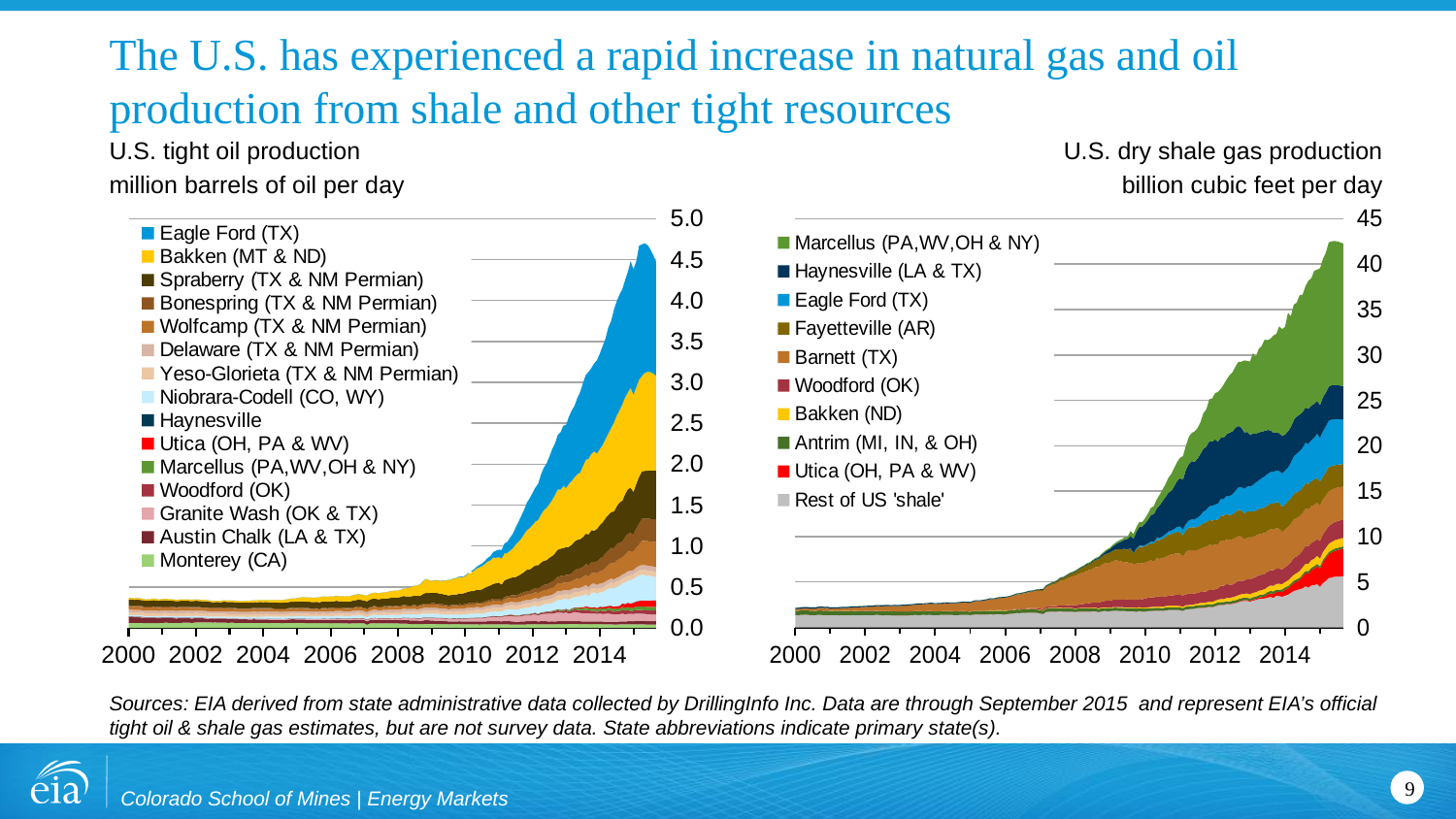

# The U.S. has experienced a rapid increase in natural gas and oil production from shale and other tight resources
U.S. tight oil production
million barrels of oil per day
U.S. dry shale gas production
billion cubic feet per day

### Chart

| Category | Rest of US 'shale' | Utica (OH, PA & WV) | Antrim (MI, IN, & OH) | Bakken (ND) | Woodford (OK) | Barnett (TX) | Fayetteville (AR) | Eagle Ford (TX) | Haynesville (LA & TX) | Marcellus (PA,WV,OH & NY) |
|---|---|---|---|---|---|---|---|---|---|---|
| 36526 | 1.351 | 0.0 | 0.482 | 0.014 | 0.009 | 0.163 | 0.0 | 0.0 | 0.131 | 0.001 |
| 36557 | 1.358 | 0.0 | 0.484 | 0.013 | 0.009 | 0.175 | 0.0 | 0.0 | 0.132 | 0.001 |
| 36586 | 1.378 | 0.0 | 0.491 | 0.013 | 0.009 | 0.188 | 0.0 | 0.0 | 0.132 | 0.001 |
| 36617 | 1.4 | 0.0 | 0.486 | 0.013 | 0.009 | 0.195 | 0.0 | 0.0 | 0.134 | 0.001 |
| 36647 | 1.395 | 0.0 | 0.484 | 0.013 | 0.009 | 0.2 | 0.0 | 0.0 | 0.135 | 0.001 |
| 36678 | 1.361 | 0.0 | 0.482 | 0.013 | 0.009 | 0.215 | 0.0 | 0.0 | 0.126 | 0.001 |
| 36708 | 1.345 | 0.0 | 0.481 | 0.013 | 0.009 | 0.224 | 0.0 | 0.0 | 0.131 | 0.001 |
| 36739 | 1.365 | 0.0 | 0.451 | 0.012 | 0.009 | 0.239 | 0.0 | 0.0 | 0.132 | 0.001 |
| 36770 | 1.378 | 0.0 | 0.488 | 0.013 | 0.009 | 0.269 | 0.0 | 0.0 | 0.131 | 0.001 |
| 36800 | 1.374 | 0.0 | 0.487 | 0.013 | 0.009 | 0.289 | 0.0 | 0.0 | 0.133 | 0.001 |
| 36831 | 1.352 | 0.0 | 0.484 | 0.012 | 0.008 | 0.283 | 0.0 | 0.0 | 0.132 | 0.001 |
| 36861 | 1.347 | 0.0 | 0.484 | 0.012 | 0.008 | 0.303 | 0.0 | 0.0 | 0.129 | 0.001 |
| 36892 | 1.347 | 0.0 | 0.47 | 0.012 | 0.009 | 0.248 | 0.0 | 0.0 | 0.115 | 0.001 |
| 36923 | 1.351 | 0.0 | 0.467 | 0.012 | 0.008 | 0.254 | 0.0 | 0.0 | 0.116 | 0.001 |
| 36951 | 1.362 | 0.0 | 0.464 | 0.012 | 0.008 | 0.254 | 0.0 | 0.0 | 0.117 | 0.001 |
| 36982 | 1.339 | 0.0 | 0.462 | 0.012 | 0.008 | 0.281 | 0.0 | 0.0 | 0.118 | 0.001 |
| 37012 | 1.352 | 0.0 | 0.47 | 0.012 | 0.007 | 0.295 | 0.0 | 0.0 | 0.123 | 0.001 |
| 37043 | 1.35 | 0.0 | 0.465 | 0.012 | 0.006 | 0.303 | 0.0 | 0.0 | 0.12 | 0.001 |
| 37073 | 1.349 | 0.0 | 0.463 | 0.012 | 0.008 | 0.301 | 0.0 | 0.0 | 0.123 | 0.001 |
| 37104 | 1.368 | 0.0 | 0.458 | 0.012 | 0.008 | 0.34 | 0.0 | 0.0 | 0.123 | 0.001 |
| 37135 | 1.365 | 0.0 | 0.456 | 0.012 | 0.009 | 0.354 | 0.0 | 0.0 | 0.117 | 0.001 |
| 37165 | 1.356 | 0.0 | 0.46 | 0.012 | 0.009 | 0.365 | 0.0 | 0.0 | 0.117 | 0.001 |
| 37196 | 1.353 | 0.0 | 0.455 | 0.012 | 0.008 | 0.388 | 0.0 | 0.0 | 0.118 | 0.001 |
| 37226 | 1.353 | 0.0 | 0.448 | 0.012 | 0.008 | 0.413 | 0.0 | 0.0 | 0.115 | 0.0 |
| 37257 | 1.362 | 0.0 | 0.45 | 0.012 | 0.009 | 0.427 | 0.0 | 0.0 | 0.114 | 0.0 |
| 37288 | 1.358 | 0.0 | 0.446 | 0.011 | 0.009 | 0.445 | 0.0 | 0.0 | 0.118 | 0.0 |
| 37316 | 1.362 | 0.0 | 0.443 | 0.011 | 0.008 | 0.463 | 0.0 | 0.0 | 0.115 | 0.0 |
| 37347 | 1.364 | 0.0 | 0.441 | 0.012 | 0.008 | 0.47 | 0.0 | 0.0 | 0.118 | 0.0 |
| 37377 | 1.38 | 0.0 | 0.439 | 0.012 | 0.008 | 0.501 | 0.0 | 0.0 | 0.12 | 0.0 |
| 37408 | 1.366 | 0.0 | 0.432 | 0.012 | 0.008 | 0.513 | 0.0 | 0.0 | 0.122 | 0.0 |
| 37438 | 1.337 | 0.0 | 0.44 | 0.012 | 0.009 | 0.523 | 0.0 | 0.0 | 0.123 | 0.0 |
| 37469 | 1.362 | 0.0 | 0.442 | 0.012 | 0.009 | 0.533 | 0.0 | 0.0 | 0.117 | 0.0 |
| 37500 | 1.358 | 0.0 | 0.435 | 0.011 | 0.009 | 0.539 | 0.0 | 0.001 | 0.118 | 0.0 |
| 37530 | 1.339 | 0.0 | 0.422 | 0.012 | 0.009 | 0.565 | 0.0 | 0.0 | 0.1 | 0.001 |
| 37561 | 1.338 | 0.0 | 0.435 | 0.012 | 0.009 | 0.572 | 0.0 | 0.0 | 0.115 | 0.001 |
| 37591 | 1.314 | 0.0 | 0.428 | 0.012 | 0.008 | 0.58 | 0.0 | 0.0 | 0.114 | 0.001 |
| 37622 | 1.335 | 0.0 | 0.418 | 0.013 | 0.009 | 0.604 | 0.0 | 0.0 | 0.109 | 0.001 |
| 37653 | 1.341 | 0.0 | 0.403 | 0.013 | 0.008 | 0.618 | 0.0 | 0.0 | 0.11 | 0.001 |
| 37681 | 1.341 | 0.0 | 0.402 | 0.012 | 0.009 | 0.644 | 0.0 | 0.0 | 0.109 | 0.001 |
| 37712 | 1.338 | 0.0 | 0.408 | 0.013 | 0.009 | 0.652 | 0.0 | 0.0 | 0.104 | 0.001 |
| 37742 | 1.358 | 0.0 | 0.403 | 0.012 | 0.009 | 0.67 | 0.0 | 0.0 | 0.103 | 0.001 |
| 37773 | 1.372 | 0.0 | 0.405 | 0.013 | 0.009 | 0.697 | 0.0 | 0.0 | 0.1 | 0.001 |
| 37803 | 1.368 | 0.0 | 0.416 | 0.014 | 0.011 | 0.729 | 0.0 | 0.0 | 0.098 | 0.001 |
| 37834 | 1.368 | 0.0 | 0.408 | 0.013 | 0.009 | 0.736 | 0.0 | 0.0 | 0.094 | 0.001 |
| 37865 | 1.378 | 0.0 | 0.385 | 0.014 | 0.009 | 0.766 | 0.0 | 0.0 | 0.097 | 0.001 |
| 37895 | 1.368 | 0.0 | 0.4 | 0.014 | 0.01 | 0.782 | 0.0 | 0.0 | 0.094 | 0.001 |
| 37926 | 1.379 | 0.0 | 0.408 | 0.015 | 0.01 | 0.802 | 0.0 | 0.0 | 0.093 | 0.001 |
| 37956 | 1.365 | 0.0 | 0.41 | 0.015 | 0.01 | 0.815 | 0.0 | 0.0 | 0.093 | 0.001 |
| 37987 | 1.355 | 0.0 | 0.397 | 0.016 | 0.01 | 0.798 | 0.0 | 0.0 | 0.089 | 0.001 |
| 38018 | 1.365 | 0.0 | 0.4 | 0.015 | 0.011 | 0.808 | 0.0 | 0.0 | 0.088 | 0.001 |
| 38047 | 1.374 | 0.0 | 0.396 | 0.016 | 0.011 | 0.807 | 0.0 | 0.0 | 0.087 | 0.001 |
| 38078 | 1.392 | 0.0 | 0.397 | 0.017 | 0.014 | 0.84 | 0.0 | 0.0 | 0.087 | 0.001 |
| 38108 | 1.378 | 0.0 | 0.394 | 0.017 | 0.013 | 0.846 | 0.0 | 0.0 | 0.088 | 0.001 |
| 38139 | 1.381 | 0.0 | 0.391 | 0.017 | 0.015 | 0.847 | 0.0 | 0.0 | 0.085 | 0.001 |
| 38169 | 1.375 | 0.0 | 0.394 | 0.017 | 0.016 | 0.855 | 0.0 | 0.0 | 0.091 | 0.001 |
| 38200 | 1.349 | 0.0 | 0.396 | 0.016 | 0.018 | 0.873 | 0.0 | 0.0 | 0.091 | 0.001 |
| 38231 | 1.363 | 0.0 | 0.394 | 0.018 | 0.017 | 0.896 | 0.0 | 0.0 | 0.095 | 0.001 |
| 38261 | 1.378 | 0.0 | 0.393 | 0.018 | 0.018 | 0.918 | 0.001 | 0.0 | 0.094 | 0.001 |
| 38292 | 1.382 | 0.0 | 0.389 | 0.022 | 0.015 | 0.937 | 0.001 | 0.0 | 0.092 | 0.001 |
| 38322 | 1.382 | 0.0 | 0.366 | 0.024 | 0.014 | 0.943 | 0.001 | 0.0 | 0.087 | 0.001 |
| 38353 | 1.361 | 0.0 | 0.372 | 0.025 | 0.016 | 0.945 | 0.001 | 0.0 | 0.089 | 0.001 |
| 38384 | 1.406 | 0.0 | 0.38 | 0.027 | 0.018 | 0.992 | 0.001 | 0.0 | 0.088 | 0.001 |
| 38412 | 1.458 | 0.0 | 0.376 | 0.029 | 0.018 | 1.026 | 0.002 | 0.0 | 0.084 | 0.001 |
| 38443 | 1.42 | 0.0 | 0.378 | 0.03 | 0.018 | 1.045 | 0.003 | 0.0 | 0.087 | 0.001 |
| 38473 | 1.421 | 0.0 | 0.381 | 0.032 | 0.019 | 1.059 | 0.005 | 0.0 | 0.087 | 0.001 |
| 38504 | 1.427 | 0.0 | 0.377 | 0.032 | 0.023 | 1.107 | 0.006 | 0.0 | 0.085 | 0.001 |
| 38534 | 1.442 | 0.0 | 0.387 | 0.033 | 0.025 | 1.146 | 0.008 | 0.0 | 0.086 | 0.002 |
| 38565 | 1.458 | 0.0 | 0.386 | 0.036 | 0.032 | 1.206 | 0.009 | 0.0 | 0.086 | 0.003 |
| 38596 | 1.434 | 0.0 | 0.382 | 0.037 | 0.032 | 1.213 | 0.01 | 0.0 | 0.078 | 0.005 |
| 38626 | 1.462 | 0.0 | 0.386 | 0.038 | 0.033 | 1.247 | 0.01 | 0.0 | 0.084 | 0.005 |
| 38657 | 1.46 | 0.0 | 0.384 | 0.039 | 0.031 | 1.332 | 0.01 | 0.0 | 0.083 | 0.006 |
| 38687 | 1.45 | 0.0 | 0.379 | 0.038 | 0.032 | 1.358 | 0.009 | 0.0 | 0.08 | 0.006 |
| 38718 | 1.442 | 0.0 | 0.377 | 0.038 | 0.036 | 1.38 | 0.008 | 0.0 | 0.079 | 0.007 |
| 38749 | 1.482 | 0.0 | 0.373 | 0.04 | 0.04 | 1.403 | 0.008 | 0.0 | 0.078 | 0.008 |
| 38777 | 1.509 | 0.0 | 0.372 | 0.04 | 0.047 | 1.449 | 0.01 | 0.0 | 0.078 | 0.008 |
| 38808 | 1.556 | 0.0 | 0.37 | 0.04 | 0.048 | 1.511 | 0.015 | 0.0 | 0.078 | 0.009 |
| 38838 | 1.588 | 0.0 | 0.375 | 0.042 | 0.053 | 1.577 | 0.022 | 0.0 | 0.078 | 0.009 |
| 38869 | 1.575 | 0.0 | 0.376 | 0.041 | 0.058 | 1.608 | 0.032 | 0.0 | 0.075 | 0.009 |
| 38899 | 1.609 | 0.0 | 0.373 | 0.043 | 0.065 | 1.632 | 0.043 | 0.0 | 0.075 | 0.011 |
| 38930 | 1.608 | 0.0 | 0.378 | 0.046 | 0.07 | 1.671 | 0.051 | 0.0 | 0.075 | 0.014 |
| 38961 | 1.624 | 0.0 | 0.378 | 0.046 | 0.08 | 1.749 | 0.059 | 0.0 | 0.074 | 0.019 |
| 38991 | 1.616 | 0.0 | 0.371 | 0.044 | 0.091 | 1.782 | 0.069 | 0.001 | 0.074 | 0.021 |
| 39022 | 1.621 | 0.0 | 0.361 | 0.047 | 0.115 | 1.806 | 0.074 | 0.0 | 0.075 | 0.023 |
| 39052 | 1.603 | 0.0 | 0.368 | 0.047 | 0.128 | 1.889 | 0.086 | 0.0 | 0.074 | 0.023 |
| 39083 | 1.544 | 0.0 | 0.368 | 0.046 | 0.127 | 1.937 | 0.099 | 0.0 | 0.076 | 0.022 |
| 39114 | 1.471 | 0.0 | 0.356 | 0.047 | 0.143 | 2.008 | 0.115 | 0.0 | 0.075 | 0.024 |
| 39142 | 1.696 | 0.0 | 0.361 | 0.047 | 0.165 | 2.134 | 0.139 | 0.0 | 0.074 | 0.025 |
| 39173 | 1.738 | 0.0 | 0.364 | 0.05 | 0.175 | 2.222 | 0.157 | 0.0 | 0.071 | 0.027 |
| 39203 | 1.751 | 0.0 | 0.363 | 0.054 | 0.172 | 2.346 | 0.172 | 0.0 | 0.073 | 0.028 |
| 39234 | 1.731 | 0.0 | 0.361 | 0.055 | 0.188 | 2.433 | 0.193 | 0.0 | 0.071 | 0.03 |
| 39264 | 1.755 | 0.0 | 0.365 | 0.056 | 0.211 | 2.537 | 0.226 | 0.0 | 0.071 | 0.031 |
| 39295 | 1.781 | 0.0 | 0.363 | 0.057 | 0.231 | 2.722 | 0.261 | 0.0 | 0.072 | 0.031 |
| 39326 | 1.727 | 0.0 | 0.354 | 0.057 | 0.257 | 2.787 | 0.289 | 0.0 | 0.073 | 0.035 |
| 39356 | 1.741 | 0.0 | 0.361 | 0.062 | 0.282 | 2.889 | 0.33 | 0.0 | 0.074 | 0.039 |
| 39387 | 1.744 | 0.0 | 0.359 | 0.06 | 0.296 | 3.021 | 0.378 | 0.0 | 0.074 | 0.043 |
| 39417 | 1.726 | 0.0 | 0.355 | 0.062 | 0.329 | 3.114 | 0.407 | 0.0 | 0.075 | 0.045 |
| 39448 | 1.698 | 0.0 | 0.34 | 0.049 | 0.338 | 3.256 | 0.438 | 0.0 | 0.079 | 0.045 |
| 39479 | 1.737 | 0.0 | 0.336 | 0.048 | 0.365 | 3.356 | 0.496 | 0.0 | 0.077 | 0.047 |
| 39508 | 1.766 | 0.0 | 0.338 | 0.051 | 0.397 | 3.419 | 0.567 | 0.0 | 0.078 | 0.055 |
| 39539 | 1.761 | 0.0 | 0.336 | 0.055 | 0.435 | 3.482 | 0.602 | 0.001 | 0.089 | 0.059 |
| 39569 | 1.762 | 0.0 | 0.337 | 0.061 | 0.48 | 3.619 | 0.636 | 0.001 | 0.094 | 0.066 |
| 39600 | 1.749 | 0.0 | 0.337 | 0.062 | 0.52 | 3.651 | 0.685 | 0.002 | 0.097 | 0.078 |
| 39630 | 1.78 | 0.0 | 0.338 | 0.065 | 0.559 | 3.746 | 0.739 | 0.0 | 0.11 | 0.087 |
| 39661 | 1.788 | 0.0 | 0.338 | 0.069 | 0.567 | 3.878 | 0.794 | 0.0 | 0.121 | 0.096 |
| 39692 | 1.683 | 0.0 | 0.34 | 0.071 | 0.621 | 3.921 | 0.877 | 0.002 | 0.144 | 0.104 |
| 39722 | 1.761 | 0.0 | 0.337 | 0.08 | 0.642 | 4.069 | 0.905 | 0.004 | 0.174 | 0.113 |
| 39753 | 1.805 | 0.0 | 0.331 | 0.085 | 0.688 | 4.136 | 0.956 | 0.004 | 0.235 | 0.13 |
| 39783 | 1.791 | 0.0 | 0.33 | 0.071 | 0.746 | 4.165 | 1.039 | 0.004 | 0.334 | 0.13 |
| 39814 | 1.786 | 0.0 | 0.324 | 0.069 | 0.768 | 4.193 | 1.114 | 0.005 | 0.39 | 0.136 |
| 39845 | 1.835 | 0.0 | 0.329 | 0.072 | 0.803 | 4.287 | 1.135 | 0.009 | 0.473 | 0.165 |
| 39873 | 1.848 | 0.0 | 0.325 | 0.077 | 0.83 | 4.31 | 1.2 | 0.011 | 0.572 | 0.189 |
| 39904 | 1.818 | 0.0 | 0.327 | 0.082 | 0.836 | 4.268 | 1.287 | 0.014 | 0.72 | 0.213 |
| 39934 | 1.821 | 0.0 | 0.327 | 0.085 | 0.833 | 4.188 | 1.349 | 0.019 | 0.865 | 0.226 |
| 39965 | 1.801 | 0.0 | 0.327 | 0.087 | 0.848 | 4.134 | 1.424 | 0.023 | 1.029 | 0.252 |
| 39995 | 1.787 | 0.0 | 0.331 | 0.094 | 0.87 | 4.084 | 1.39 | 0.032 | 1.161 | 0.238 |
| 40026 | 1.796 | 0.0 | 0.331 | 0.097 | 0.841 | 4.016 | 1.597 | 0.041 | 1.364 | 0.527 |
| 40057 | 1.782 | 0.0 | 0.332 | 0.099 | 0.832 | 3.96 | 1.143 | 0.052 | 1.553 | 0.538 |
| 40087 | 1.741 | 0.0 | 0.329 | 0.097 | 0.878 | 3.984 | 1.589 | 0.075 | 1.825 | 0.515 |
| 40118 | 1.807 | 0.0 | 0.322 | 0.101 | 0.908 | 3.969 | 1.777 | 0.109 | 2.085 | 0.522 |
| 40148 | 1.751 | 0.0 | 0.319 | 0.099 | 0.934 | 3.95 | 1.817 | 0.108 | 2.137 | 0.489 |
| 40179 | 1.764 | 0.0 | 0.311 | 0.104 | 0.983 | 3.977 | 1.812 | 0.118 | 2.388 | 0.556 |
| 40210 | 1.792 | 0.0 | 0.314 | 0.112 | 1.051 | 4.011 | 1.839 | 0.127 | 2.594 | 0.711 |
| 40238 | 1.811 | 0.0 | 0.311 | 0.119 | 1.063 | 4.105 | 1.896 | 0.14 | 2.949 | 0.769 |
| 40269 | 1.834 | 0.0 | 0.31 | 0.126 | 1.014 | 3.96 | 2.0 | 0.157 | 3.047 | 0.908 |
| 40299 | 1.858 | 0.0 | 0.308 | 0.135 | 1.119 | 4.199 | 2.029 | 0.196 | 3.252 | 0.989 |
| 40330 | 1.846 | 0.0 | 0.305 | 0.143 | 1.088 | 4.171 | 2.072 | 0.241 | 3.59 | 1.167 |
| 40360 | 1.825 | 0.0 | 0.306 | 0.151 | 1.084 | 4.282 | 2.143 | 0.256 | 3.871 | 1.285 |
| 40391 | 1.887 | 0.0 | 0.308 | 0.156 | 1.063 | 4.333 | 2.23 | 0.287 | 4.1 | 1.388 |
| 40422 | 1.91 | 0.0 | 0.309 | 0.168 | 1.093 | 4.482 | 2.262 | 0.331 | 4.296 | 1.635 |
| 40452 | 1.92 | 0.0 | 0.306 | 0.169 | 1.129 | 4.487 | 2.286 | 0.367 | 4.362 | 1.871 |
| 40483 | 1.91 | 0.0 | 0.308 | 0.183 | 1.157 | 4.54 | 2.32 | 0.411 | 4.728 | 2.019 |
| 40513 | 1.911 | 0.0 | 0.301 | 0.175 | 1.205 | 4.565 | 2.382 | 0.539 | 5.064 | 2.083 |
| 40544 | 1.901 | 0.0 | 0.3 | 0.148 | 1.239 | 4.528 | 2.376 | 0.606 | 5.323 | 2.258 |
| 40575 | 1.846 | 0.0 | 0.298 | 0.152 | 1.219 | 4.265 | 2.35 | 0.649 | 5.493 | 2.582 |
| 40603 | 1.997 | 0.0 | 0.297 | 0.162 | 1.185 | 4.675 | 2.417 | 0.668 | 5.962 | 2.645 |
| 40634 | 2.012 | 0.0 | 0.292 | 0.161 | 1.265 | 4.735 | 2.535 | 0.782 | 6.214 | 2.991 |
| 40664 | 2.02 | 0.0 | 0.291 | 0.167 | 1.22 | 4.801 | 2.538 | 0.845 | 6.428 | 3.103 |
| 40695 | 2.082 | 0.007 | 0.292 | 0.184 | 1.171 | 4.738 | 2.542 | 0.889 | 6.339 | 3.347 |
| 40725 | 2.123 | 0.009 | 0.291 | 0.207 | 1.171 | 4.719 | 2.573 | 0.985 | 6.51 | 3.356 |
| 40756 | 2.162 | 0.011 | 0.298 | 0.224 | 1.223 | 4.761 | 2.572 | 1.11 | 6.766 | 3.486 |
| 40787 | 2.169 | 0.017 | 0.295 | 0.235 | 1.21 | 4.883 | 2.669 | 1.27 | 6.908 | 3.939 |
| 40817 | 2.192 | 0.019 | 0.292 | 0.252 | 1.21 | 4.922 | 2.704 | 1.355 | 6.956 | 4.084 |
| 40848 | 2.26 | 0.019 | 0.292 | 0.266 | 1.293 | 5.008 | 2.69 | 1.496 | 7.155 | 4.647 |
| 40878 | 2.226 | 0.019 | 0.289 | 0.276 | 1.309 | 4.933 | 2.711 | 1.613 | 7.086 | 4.753 |
| 40909 | 2.331 | 0.013 | 0.298 | 0.303 | 1.248 | 4.894 | 2.732 | 1.713 | 7.19 | 5.08 |
| 40940 | 2.445 | 0.014 | 0.296 | 0.317 | 1.243 | 4.852 | 2.707 | 1.752 | 6.826 | 5.479 |
| 40969 | 2.484 | 0.015 | 0.291 | 0.331 | 1.469 | 4.987 | 2.744 | 1.837 | 6.77 | 5.36 |
| 41000 | 2.479 | 0.018 | 0.291 | 0.346 | 1.455 | 4.934 | 2.779 | 1.861 | 6.737 | 5.851 |
| 41030 | 2.573 | 0.019 | 0.289 | 0.369 | 1.53 | 4.941 | 2.757 | 2.007 | 6.792 | 6.054 |
| 41061 | 2.535 | 0.031 | 0.29 | 0.381 | 1.471 | 4.891 | 2.758 | 2.108 | 6.98 | 6.335 |
| 41091 | 2.61 | 0.037 | 0.288 | 0.396 | 1.388 | 4.985 | 2.755 | 2.209 | 6.931 | 6.508 |
| 41122 | 2.671 | 0.047 | 0.287 | 0.422 | 1.487 | 4.957 | 2.84 | 2.357 | 6.925 | 6.734 |
| 41153 | 2.772 | 0.062 | 0.287 | 0.442 | 1.586 | 4.942 | 2.868 | 2.456 | 6.761 | 7.072 |
| 41183 | 2.878 | 0.062 | 0.286 | 0.445 | 1.47 | 4.882 | 2.877 | 2.574 | 6.525 | 7.255 |
| 41214 | 2.911 | 0.074 | 0.284 | 0.437 | 1.442 | 4.532 | 2.899 | 2.678 | 6.229 | 7.917 |
| 41244 | 2.907 | 0.086 | 0.281 | 0.459 | 1.58 | 4.593 | 2.888 | 2.705 | 6.025 | 7.822 |
| 41275 | 2.839 | 0.083 | 0.277 | 0.45 | 1.665 | 4.612 | 2.833 | 2.739 | 5.749 | 8.034 |
| 41306 | 2.957 | 0.103 | 0.273 | 0.476 | 1.599 | 4.597 | 2.767 | 2.923 | 5.629 | 8.888 |
| 41334 | 3.016 | 0.114 | 0.272 | 0.483 | 1.66 | 4.584 | 2.749 | 3.081 | 5.377 | 8.461 |
| 41365 | 3.132 | 0.153 | 0.272 | 0.483 | 1.718 | 4.506 | 2.781 | 3.153 | 5.275 | 9.204 |
| 41395 | 3.163 | 0.169 | 0.271 | 0.514 | 1.695 | 4.519 | 2.816 | 3.278 | 5.15 | 9.422 |
| 41426 | 3.192 | 0.21 | 0.273 | 0.533 | 1.661 | 4.504 | 2.82 | 3.422 | 5.018 | 10.039 |
| 41456 | 3.282 | 0.349 | 0.27 | 0.565 | 1.679 | 4.499 | 2.808 | 3.461 | 4.824 | 9.909 |
| 41487 | 3.354 | 0.394 | 0.275 | 0.583 | 1.683 | 4.513 | 2.834 | 3.458 | 4.612 | 10.065 |
| 41518 | 3.26 | 0.432 | 0.273 | 0.616 | 1.726 | 4.461 | 2.833 | 3.518 | 4.313 | 10.713 |
| 41548 | 3.489 | 0.41 | 0.272 | 0.616 | 1.709 | 4.448 | 2.867 | 3.472 | 4.187 | 10.842 |
| 41579 | 3.446 | 0.464 | 0.259 | 0.628 | 1.68 | 4.388 | 2.867 | 3.478 | 4.178 | 11.759 |
| 41609 | 3.381 | 0.533 | 0.265 | 0.59 | 1.629 | 4.099 | 2.79 | 3.677 | 4.111 | 11.776 |
| 41640 | 3.5 | 0.662 | 0.255 | 0.589 | 1.614 | 4.19 | 2.77 | 3.676 | 4.004 | 11.837 |
| 41671 | 3.601 | 0.702 | 0.255 | 0.616 | 1.703 | 4.175 | 2.806 | 3.749 | 3.98 | 13.059 |
| 41699 | 3.818 | 0.773 | 0.25 | 0.631 | 1.728 | 4.222 | 2.82 | 3.883 | 3.956 | 12.171 |
| 41730 | 4.017 | 0.871 | 0.254 | 0.646 | 1.859 | 4.259 | 2.822 | 4.102 | 4.01 | 12.696 |
| 41760 | 4.119 | 0.929 | 0.257 | 0.686 | 1.829 | 4.23 | 2.831 | 4.255 | 4.103 | 12.525 |
| 41791 | 4.192 | 1.042 | 0.254 | 0.724 | 1.858 | 4.174 | 2.778 | 4.372 | 4.039 | 13.162 |
| 41821 | 4.307 | 1.29 | 0.263 | 0.748 | 1.859 | 4.108 | 2.792 | 4.388 | 3.941 | 12.914 |
| 41852 | 4.531 | 1.433 | 0.261 | 0.779 | 2.003 | 4.091 | 2.793 | 4.436 | 3.889 | 13.348 |
| 41883 | 4.391 | 1.547 | 0.26 | 0.822 | 1.917 | 4.071 | 2.782 | 4.413 | 3.884 | 14.086 |
| 41913 | 4.63 | 1.691 | 0.257 | 0.829 | 1.891 | 4.055 | 2.763 | 4.491 | 3.823 | 14.0 |
| 41944 | 4.66 | 1.833 | 0.259 | 0.824 | 1.904 | 4.003 | 2.806 | 4.598 | 3.751 | 14.629 |
| 41974 | 4.773 | 1.972 | 0.252 | 0.878 | 1.838 | 4.014 | 2.746 | 4.864 | 3.608 | 14.444 |
| 42005 | 4.477 | 2.012 | 0.245 | 0.855 | 1.925 | 3.91 | 2.638 | 4.799 | 3.635 | 15.052 |
| 42036 | 4.888 | 2.313 | 0.252 | 0.86 | 1.939 | 3.853 | 2.526 | 4.956 | 3.761 | 15.217 |
| 42064 | 5.137 | 2.49 | 0.251 | 0.881 | 1.953 | 3.805 | 2.605 | 5.024 | 3.713 | 15.407 |
| 42095 | 5.429 | 2.633 | 0.251 | 0.887 | 1.967 | 3.85 | 2.647 | 5.096 | 3.774 | 15.863 |
| 42125 | 5.497 | 2.746 | 0.25 | 0.922 | 1.981 | 3.761 | 2.625 | 5.097 | 3.783 | 15.851 |
| 42156 | 5.588 | 2.837 | 0.25 | 0.928 | 1.995 | 3.723 | 2.541 | 5.072 | 3.764 | 15.854 |
| 42186 | 5.595 | 2.92 | 0.249 | 0.93 | 2.009 | 3.685 | 2.529 | 5.026 | 3.738 | 15.814 |
| 42217 | 5.615 | 2.984 | 0.248 | 0.93 | 2.023 | 3.646 | 2.507 | 4.967 | 3.711 | 15.758 |
| 42248 | 5.64 | 3.045 | 0.248 | 0.927 | 2.037 | 3.608 | 2.484 | 4.906 | 3.698 | 15.662 |

### Chart

| Category | Monterey (CA) | Austin Chalk (LA & TX) | Granite Wash (OK & TX) | Woodford (OK) | Marcellus (PA,WV,OH & NY) | Utica (OH, PA & WV) | Haynesville | Niobrara-Codell (CO, WY) | Yeso-Glorieta (TX & NM Permian) | Delaware (TX & NM Permian) | Wolfcamp (TX & NM Permian) | Bonespring (TX & NM Permian) | Spraberry (TX & NM Permian) | Bakken (MT & ND) | Eagle Ford (TX) |
|---|---|---|---|---|---|---|---|---|---|---|---|---|---|---|---|
| 36526 | 0.062432 | 0.07023 | 0.006513 | 0.000386 | 1e-06 | 1.3e-05 | 0.002896 | 0.015252 | 0.033316 | 0.030797 | 0.036506 | 0.009375 | 0.077254 | 0.021672 | 8e-06 |
| 36557 | 0.061716 | 0.070404 | 0.006629 | 0.000359 | 1e-06 | 1.3e-05 | 0.00325 | 0.015073 | 0.033821 | 0.031013 | 0.037386 | 0.009166 | 0.077375 | 0.020328 | 3e-06 |
| 36586 | 0.061111 | 0.068026 | 0.006153 | 0.000337 | 3e-06 | 1.3e-05 | 0.002891 | 0.015211 | 0.034348 | 0.030566 | 0.037777 | 0.009016 | 0.075631 | 0.019836 | 7e-06 |
| 36617 | 0.060791 | 0.068978 | 0.00646 | 0.000352 | 1e-06 | 1.3e-05 | 0.002913 | 0.015292 | 0.034448 | 0.03052 | 0.040333 | 0.009936 | 0.075852 | 0.020105 | 3e-06 |
| 36647 | 0.061067 | 0.067301 | 0.006239 | 0.000347 | 1e-06 | 1.3e-05 | 0.002782 | 0.014912 | 0.03444 | 0.030805 | 0.03985 | 0.009459 | 0.074669 | 0.019256 | 5e-06 |
| 36678 | 0.059717 | 0.066515 | 0.006023 | 0.000318 | 1e-06 | 1.3e-05 | 0.002779 | 0.014549 | 0.03468 | 0.030963 | 0.039421 | 0.009176 | 0.074087 | 0.018929 | 5e-06 |
| 36708 | 0.058471 | 0.062994 | 0.006176 | 0.000311 | 1e-06 | 1.3e-05 | 0.002627 | 0.014165 | 0.034069 | 0.029606 | 0.039737 | 0.009782 | 0.072818 | 0.018677 | 6e-06 |
| 36739 | 0.058449 | 0.063292 | 0.006124 | 0.000294 | 1e-06 | 1.3e-05 | 0.002665 | 0.014437 | 0.03369 | 0.029596 | 0.041365 | 0.009201 | 0.073266 | 0.018315 | 4e-06 |
| 36770 | 0.05839 | 0.062101 | 0.00587 | 0.000338 | 1e-06 | 1.3e-05 | 0.002702 | 0.014245 | 0.034139 | 0.030902 | 0.041027 | 0.008953 | 0.074297 | 0.018576 | 4e-06 |
| 36800 | 0.058518 | 0.062743 | 0.005948 | 0.000328 | 1e-06 | 1.3e-05 | 0.002757 | 0.015846 | 0.035396 | 0.030651 | 0.04204 | 0.009594 | 0.075824 | 0.018345 | 4e-06 |
| 36831 | 0.058018 | 0.060134 | 0.006037 | 0.000338 | 1e-06 | 1.3e-05 | 0.002848 | 0.015598 | 0.035173 | 0.03037 | 0.038947 | 0.009404 | 0.076407 | 0.018461 | 4e-06 |
| 36861 | 0.060192 | 0.057135 | 0.005499 | 0.000303 | 1e-06 | 1.3e-05 | 0.002755 | 0.015323 | 0.03494 | 0.030475 | 0.038228 | 0.009543 | 0.075568 | 0.017733 | 5e-06 |
| 36892 | 0.061493 | 0.058462 | 0.005809 | 0.000282 | 0.0 | 2e-06 | 0.00283 | 0.016418 | 0.035092 | 0.030467 | 0.038782 | 0.009404 | 0.078149 | 0.01739 | 4e-06 |
| 36923 | 0.063129 | 0.058575 | 0.005919 | 8e-05 | 0.0 | 2e-06 | 0.003037 | 0.015635 | 0.035944 | 0.030673 | 0.038363 | 0.009401 | 0.076799 | 0.0171 | 4e-06 |
| 36951 | 0.062548 | 0.057012 | 0.006149 | 0.000341 | 0.0 | 2e-06 | 0.003005 | 0.01643 | 0.034602 | 0.03036 | 0.038999 | 0.009258 | 0.07686 | 0.017474 | 5e-06 |
| 36982 | 0.062216 | 0.057221 | 0.006424 | 0.000332 | 0.0 | 2e-06 | 0.002884 | 0.016376 | 0.035489 | 0.030113 | 0.037187 | 0.009698 | 0.075093 | 0.017111 | 2e-06 |
| 37012 | 0.061199 | 0.056986 | 0.005958 | 0.000359 | 2e-06 | 2e-06 | 0.00279 | 0.016481 | 0.035221 | 0.030457 | 0.036509 | 0.009578 | 0.075099 | 0.017106 | 7e-06 |
| 37043 | 0.059623 | 0.055278 | 0.00597 | 0.000361 | 3e-06 | 2e-06 | 0.002563 | 0.015842 | 0.035645 | 0.030153 | 0.0365 | 0.009237 | 0.07484 | 0.016571 | 5e-06 |
| 37073 | 0.061759 | 0.055829 | 0.005936 | 0.000348 | 0.0 | 2e-06 | 0.002825 | 0.016519 | 0.035373 | 0.029903 | 0.036561 | 0.009356 | 0.074261 | 0.016128 | 5e-06 |
| 37104 | 0.062403 | 0.055675 | 0.005995 | 0.000362 | 0.0 | 2e-06 | 0.002766 | 0.016667 | 0.036478 | 0.030288 | 0.036586 | 0.009946 | 0.074536 | 0.016697 | 5e-06 |
| 37135 | 0.063201 | 0.055021 | 0.005879 | 0.000376 | 0.0 | 2e-06 | 0.002807 | 0.017222 | 0.035806 | 0.030978 | 0.03522 | 0.010114 | 0.074592 | 0.016793 | 4e-06 |
| 37165 | 0.063833 | 0.05437 | 0.006059 | 0.000402 | 0.0 | 2e-06 | 0.002753 | 0.018415 | 0.036574 | 0.030996 | 0.033962 | 0.009837 | 0.075331 | 0.016428 | 5e-06 |
| 37196 | 0.062728 | 0.053097 | 0.005866 | 0.000331 | 0.0 | 2e-06 | 0.002644 | 0.019109 | 0.035884 | 0.030079 | 0.034047 | 0.009251 | 0.07436 | 0.016749 | 5e-06 |
| 37226 | 0.062742 | 0.052948 | 0.005668 | 0.000367 | 0.0 | 2e-06 | 0.002548 | 0.019217 | 0.035841 | 0.030118 | 0.03392 | 0.009045 | 0.075464 | 0.016783 | 3e-06 |
| 37257 | 0.066518 | 0.052224 | 0.005612 | 0.000371 | 0.0 | 3e-06 | 0.002666 | 0.019138 | 0.035768 | 0.029981 | 0.034298 | 0.008911 | 0.075528 | 0.016393 | 8e-06 |
| 37288 | 0.066587 | 0.05101 | 0.00559 | 0.000338 | 0.0 | 3e-06 | 0.002617 | 0.019224 | 0.035655 | 0.029347 | 0.034759 | 0.008983 | 0.074757 | 0.016414 | 5e-06 |
| 37316 | 0.066648 | 0.050292 | 0.00548 | 0.000346 | 0.0 | 3e-06 | 0.002599 | 0.019247 | 0.034732 | 0.029086 | 0.034814 | 0.008641 | 0.074067 | 0.016196 | 5e-06 |
| 37347 | 0.067308 | 0.04864 | 0.005676 | 0.00037 | 0.0 | 3e-06 | 0.002443 | 0.0196 | 0.034754 | 0.028433 | 0.03628 | 0.008991 | 0.072889 | 0.016265 | 5e-06 |
| 37377 | 0.066329 | 0.046765 | 0.005953 | 0.000395 | 0.0 | 3e-06 | 0.00229 | 0.019736 | 0.034962 | 0.028233 | 0.037873 | 0.008632 | 0.07229 | 0.016433 | 8e-06 |
| 37408 | 0.066963 | 0.045622 | 0.005794 | 0.000411 | 0.0 | 3e-06 | 0.002281 | 0.018643 | 0.03462 | 0.027778 | 0.037359 | 0.008319 | 0.07008 | 0.016217 | 4e-06 |
| 37438 | 0.065167 | 0.045007 | 0.005508 | 0.000425 | 0.0 | 3e-06 | 0.002157 | 0.018066 | 0.034351 | 0.028512 | 0.035701 | 0.008152 | 0.069373 | 0.016174 | 4e-06 |
| 37469 | 0.066322 | 0.04572 | 0.005565 | 0.000414 | 0.0 | 3e-06 | 0.00212 | 0.019398 | 0.033937 | 0.028598 | 0.036203 | 0.00779 | 0.068851 | 0.016094 | 3e-06 |
| 37500 | 0.064606 | 0.044501 | 0.005517 | 0.00043 | 0.0 | 3e-06 | 0.002067 | 0.020087 | 0.0339 | 0.028753 | 0.037176 | 0.008157 | 0.06936 | 0.01655 | 5e-06 |
| 37530 | 0.064956 | 0.044227 | 0.00549 | 0.000394 | 0.0 | 3e-06 | 0.00164 | 0.019765 | 0.033426 | 0.028862 | 0.037192 | 0.008047 | 0.069723 | 0.017162 | 5e-06 |
| 37561 | 0.064699 | 0.046407 | 0.00591 | 0.00042 | 1e-06 | 3e-06 | 0.002104 | 0.020036 | 0.032895 | 0.029183 | 0.039599 | 0.008115 | 0.070699 | 0.017697 | 3e-06 |
| 37591 | 0.062597 | 0.045116 | 0.005418 | 0.000432 | 0.0 | 3e-06 | 0.002133 | 0.020753 | 0.03261 | 0.029593 | 0.039306 | 0.007594 | 0.070899 | 0.017744 | 2e-06 |
| 37622 | 0.062956 | 0.044909 | 0.005812 | 0.0004 | 2e-06 | 3e-06 | 0.002025 | 0.020541 | 0.032665 | 0.029526 | 0.03806 | 0.007511 | 0.071891 | 0.018174 | 4e-06 |
| 37653 | 0.063255 | 0.04411 | 0.005756 | 6.4e-05 | 2e-06 | 3e-06 | 0.002034 | 0.020858 | 0.031858 | 0.029693 | 0.037584 | 0.007541 | 0.072306 | 0.018863 | 3e-06 |
| 37681 | 0.061614 | 0.044337 | 0.005925 | 0.000808 | 2e-06 | 3e-06 | 0.002009 | 0.021192 | 0.031421 | 0.029636 | 0.036691 | 0.007996 | 0.072204 | 0.018406 | 5e-06 |
| 37712 | 0.061116 | 0.043704 | 0.006137 | 6.8e-05 | 2e-06 | 3e-06 | 0.001872 | 0.021543 | 0.03143 | 0.029513 | 0.035156 | 0.009001 | 0.071644 | 0.018493 | 1e-06 |
| 37742 | 0.061646 | 0.043476 | 0.006034 | 0.000426 | 2e-06 | 3e-06 | 0.001693 | 0.021632 | 0.03133 | 0.029296 | 0.035521 | 0.008616 | 0.070146 | 0.018383 | 0.0 |
| 37773 | 0.060781 | 0.043837 | 0.0059 | 0.000455 | 2e-06 | 3e-06 | 0.001608 | 0.021904 | 0.031753 | 0.029173 | 0.035416 | 0.00861 | 0.069719 | 0.018367 | 1e-06 |
| 37803 | 0.06148 | 0.043467 | 0.006006 | 0.000436 | 2e-06 | 3e-06 | 0.001611 | 0.020652 | 0.032223 | 0.029926 | 0.035718 | 0.009169 | 0.070412 | 0.019496 | 6e-06 |
| 37834 | 0.061042 | 0.042178 | 0.006365 | 0.000387 | 5e-06 | 3e-06 | 0.001469 | 0.020869 | 0.032359 | 0.029507 | 0.035628 | 0.008652 | 0.070225 | 0.019631 | 3e-06 |
| 37865 | 0.061794 | 0.042459 | 0.006708 | 0.000418 | 2e-06 | 3e-06 | 0.001583 | 0.023057 | 0.031749 | 0.029458 | 0.035155 | 0.008795 | 0.071586 | 0.02107 | 1e-06 |
| 37895 | 0.062756 | 0.041992 | 0.006851 | 0.000442 | 2e-06 | 3e-06 | 0.00156 | 0.022869 | 0.031382 | 0.029866 | 0.035423 | 0.009283 | 0.072166 | 0.021839 | 3e-06 |
| 37926 | 0.060167 | 0.041519 | 0.006767 | 0.000416 | 2e-06 | 3e-06 | 0.001565 | 0.02296 | 0.031757 | 0.029566 | 0.035518 | 0.010218 | 0.073481 | 0.023546 | 2e-06 |
| 37956 | 0.060897 | 0.042232 | 0.00707 | 0.00044 | 2e-06 | 3e-06 | 0.001625 | 0.024372 | 0.031707 | 0.029624 | 0.034643 | 0.009264 | 0.074237 | 0.023887 | 4e-06 |
| 37987 | 0.060368 | 0.042646 | 0.007271 | 0.0004 | 1e-06 | 3e-06 | 0.001635 | 0.023656 | 0.031289 | 0.030296 | 0.034038 | 0.009782 | 0.072807 | 0.02489 | 4e-06 |
| 38018 | 0.061462 | 0.041953 | 0.007727 | 0.000486 | 1e-05 | 3e-06 | 0.001664 | 0.025136 | 0.031157 | 0.030321 | 0.033888 | 0.009533 | 0.072412 | 0.024789 | 8e-06 |
| 38047 | 0.059165 | 0.041934 | 0.007807 | 0.000431 | 2e-06 | 3e-06 | 0.001656 | 0.026545 | 0.031181 | 0.030796 | 0.032482 | 0.009509 | 0.071644 | 0.027271 | 5e-06 |
| 38078 | 0.060217 | 0.040298 | 0.007888 | 0.000454 | 1e-06 | 3e-06 | 0.00163 | 0.026996 | 0.031102 | 0.03081 | 0.032117 | 0.009789 | 0.072015 | 0.027177 | 3e-06 |
| 38108 | 0.060155 | 0.040066 | 0.008047 | 0.000443 | 1e-06 | 3e-06 | 0.001681 | 0.026057 | 0.030421 | 0.030095 | 0.031077 | 0.009976 | 0.071611 | 0.029004 | 2e-06 |
| 38139 | 0.060254 | 0.040749 | 0.008024 | 0.000412 | 2e-06 | 3e-06 | 0.001768 | 0.027029 | 0.029579 | 0.029669 | 0.030782 | 0.009736 | 0.071156 | 0.030875 | 4e-06 |
| 38169 | 0.059922 | 0.040511 | 0.00826 | 0.000403 | 1e-06 | 3e-06 | 0.001739 | 0.024909 | 0.029263 | 0.029645 | 0.031108 | 0.009659 | 0.071696 | 0.031138 | 5e-06 |
| 38200 | 0.058501 | 0.039694 | 0.008851 | 0.000417 | 1e-06 | 3e-06 | 0.00179 | 0.02609 | 0.02966 | 0.030534 | 0.031767 | 0.009673 | 0.071125 | 0.031952 | 6e-06 |
| 38231 | 0.06059 | 0.03897 | 0.009147 | 0.000434 | 1e-06 | 3e-06 | 0.001823 | 0.025547 | 0.029918 | 0.030495 | 0.030978 | 0.009431 | 0.073379 | 0.03526 | 3e-06 |
| 38261 | 0.061611 | 0.040959 | 0.008916 | 0.000436 | 1e-06 | 3e-06 | 0.001843 | 0.025313 | 0.029778 | 0.031111 | 0.030851 | 0.010088 | 0.074629 | 0.036557 | 3e-06 |
| 38292 | 0.062427 | 0.042184 | 0.008555 | 0.000462 | 1e-06 | 4e-06 | 0.001788 | 0.026019 | 0.029556 | 0.031328 | 0.031747 | 0.009981 | 0.075548 | 0.038745 | 3e-06 |
| 38322 | 0.062534 | 0.042014 | 0.009157 | 0.000426 | 3e-06 | 5e-06 | 0.00176 | 0.026092 | 0.029626 | 0.031432 | 0.032055 | 0.009338 | 0.076158 | 0.039478 | 7e-06 |
| 38353 | 0.061039 | 0.041876 | 0.008837 | 0.00044 | 1.4e-05 | 8e-06 | 0.001772 | 0.02625 | 0.029456 | 0.032098 | 0.031744 | 0.009116 | 0.078335 | 0.040956 | 4e-06 |
| 38384 | 0.060231 | 0.04175 | 0.010061 | 0.000488 | 0.0 | 8e-06 | 0.001813 | 0.027525 | 0.028809 | 0.031599 | 0.032516 | 0.009097 | 0.07969 | 0.0472 | 5e-06 |
| 38412 | 0.060928 | 0.041752 | 0.010257 | 0.000416 | 5e-06 | 8e-06 | 0.001601 | 0.027934 | 0.028813 | 0.031959 | 0.032006 | 0.009061 | 0.080871 | 0.048786 | 4e-06 |
| 38443 | 0.059877 | 0.041612 | 0.010119 | 0.000482 | 4e-06 | 8e-06 | 0.001727 | 0.027551 | 0.028609 | 0.03147 | 0.031467 | 0.009411 | 0.080278 | 0.051663 | 6e-06 |
| 38473 | 0.057305 | 0.042045 | 0.009905 | 0.000448 | 0.0 | 8e-06 | 0.001663 | 0.029132 | 0.029138 | 0.031195 | 0.031214 | 0.009275 | 0.078326 | 0.05283 | 4e-06 |
| 38504 | 0.058313 | 0.041142 | 0.010395 | 0.000509 | 6e-06 | 8e-06 | 0.001526 | 0.02811 | 0.028899 | 0.030888 | 0.031007 | 0.009314 | 0.077607 | 0.053061 | 4e-06 |
| 38534 | 0.056797 | 0.041671 | 0.011432 | 0.000469 | 5e-06 | 8e-06 | 0.00172 | 0.027179 | 0.028113 | 0.030844 | 0.030173 | 0.008763 | 0.077451 | 0.051902 | 3e-06 |
| 38565 | 0.056857 | 0.042043 | 0.012125 | 0.000449 | 3e-06 | 8e-06 | 0.001709 | 0.029359 | 0.027955 | 0.031142 | 0.030843 | 0.008861 | 0.076552 | 0.05539 | 6e-06 |
| 38596 | 0.05773 | 0.037579 | 0.012061 | 0.000398 | 2e-06 | 8e-06 | 0.001475 | 0.028757 | 0.027238 | 0.03093 | 0.030601 | 0.008982 | 0.076406 | 0.057619 | 6e-06 |
| 38626 | 0.057247 | 0.04101 | 0.012418 | 0.000504 | 1.2e-05 | 8e-06 | 0.001671 | 0.029151 | 0.027878 | 0.03223 | 0.031778 | 0.009487 | 0.079144 | 0.058739 | 5e-06 |
| 38657 | 0.058592 | 0.040431 | 0.012208 | 0.000472 | 9e-06 | 8e-06 | 0.001794 | 0.029645 | 0.02658 | 0.031394 | 0.032043 | 0.009281 | 0.080829 | 0.060198 | 4e-06 |
| 38687 | 0.057628 | 0.03977 | 0.012631 | 0.000436 | 2.6e-05 | 8e-06 | 0.001733 | 0.027959 | 0.027273 | 0.031622 | 0.03102 | 0.0094 | 0.080616 | 0.059937 | 4e-06 |
| 38718 | 0.056524 | 0.041634 | 0.013643 | 0.000457 | 1.9e-05 | 3e-06 | 0.001643 | 0.03041 | 0.02781 | 0.031334 | 0.031809 | 0.009464 | 0.079956 | 0.059992 | 5e-06 |
| 38749 | 0.057404 | 0.040114 | 0.013652 | 0.000442 | 2.2e-05 | 3e-06 | 0.001585 | 0.030191 | 0.02712 | 0.031528 | 0.03219 | 0.009285 | 0.0803 | 0.059443 | 3e-06 |
| 38777 | 0.057846 | 0.042652 | 0.014516 | 0.000436 | 1.8e-05 | 3e-06 | 0.001617 | 0.031768 | 0.02744 | 0.031626 | 0.032869 | 0.009282 | 0.0804 | 0.060533000000000003 | 3e-06 |
| 38808 | 0.05754 | 0.042219 | 0.014557 | 0.00036 | 1.4e-05 | 3e-06 | 0.00161 | 0.031471 | 0.026902 | 0.031188 | 0.031958 | 0.0096 | 0.07878 | 0.059752 | 4e-06 |
| 38838 | 0.056308 | 0.040892 | 0.014792 | 0.000381 | 2.8e-05 | 3e-06 | 0.001825 | 0.033157 | 0.027411 | 0.030757 | 0.031808 | 0.009458 | 0.079902 | 0.060299 | 4e-06 |
| 38869 | 0.056112 | 0.039733 | 0.014858 | 0.000364 | 2.3e-05 | 3e-06 | 0.001851 | 0.031819 | 0.027059 | 0.030397 | 0.031105 | 0.009638 | 0.079768 | 0.062013 | 5e-06 |
| 38899 | 0.054114 | 0.041633 | 0.015445 | 0.000385 | 9e-05 | 3e-06 | 0.002014 | 0.031724 | 0.027086 | 0.030352 | 0.030895 | 0.009523 | 0.080044 | 0.063351 | 4e-06 |
| 38930 | 0.052748 | 0.041659 | 0.016458 | 0.000418 | 8.5e-05 | 3e-06 | 0.00193 | 0.032128 | 0.026505 | 0.030748 | 0.029317 | 0.009627 | 0.081568 | 0.063814 | 5e-06 |
| 38961 | 0.056393 | 0.04133 | 0.016615 | 0.000468 | 8.4e-05 | 3e-06 | 0.00183 | 0.031779 | 0.028533 | 0.031069 | 0.030801 | 0.010137 | 0.083507 | 0.066587 | 0.000124 |
| 38991 | 0.056523 | 0.042786 | 0.017511 | 0.000379 | 0.000113 | 3e-06 | 0.001648 | 0.034414 | 0.028257 | 0.031583 | 0.032326 | 0.009958 | 0.083872 | 0.066616 | 0.000123 |
| 39022 | 0.057213 | 0.043553 | 0.017854 | 0.000408 | 8.6e-05 | 3e-06 | 0.001936 | 0.03381 | 0.029679 | 0.032294 | 0.032581 | 0.010902 | 0.085863 | 0.066829 | 4.6e-05 |
| 39052 | 0.057075 | 0.042367 | 0.017715 | 0.0004 | 8.6e-05 | 3e-06 | 0.001891 | 0.02967 | 0.029349 | 0.031991 | 0.032583 | 0.010378 | 0.087498 | 0.066961 | 0.000119 |
| 39083 | 0.056427 | 0.040142 | 0.016845 | 0.000454 | 6.3e-05 | 2e-06 | 0.00182 | 0.027662 | 0.028576 | 0.032422 | 0.032634 | 0.010287 | 0.086715 | 0.066882 | 9.3e-05 |
| 39114 | 0.038341 | 0.041892 | 0.016917 | 0.000516 | 8.9e-05 | 2e-06 | 0.001816 | 0.030132 | 0.028906 | 0.032575 | 0.033124 | 0.011432 | 0.08922 | 0.067065 | 0.000105 |
| 39142 | 0.054469 | 0.040385 | 0.017611 | 0.000485 | 0.000137 | 2e-06 | 0.001716 | 0.035156 | 0.027743 | 0.032434 | 0.033015 | 0.011492 | 0.090725 | 0.06856 | 8.3e-05 |
| 39173 | 0.057117 | 0.043306 | 0.018778 | 0.000447 | 0.000154 | 2e-06 | 0.001597 | 0.037277 | 0.02904 | 0.031996 | 0.033322 | 0.011306 | 0.092049 | 0.068814 | 8.5e-05 |
| 39203 | 0.057282 | 0.042512 | 0.020648 | 0.000481 | 0.000136 | 2e-06 | 0.001657 | 0.037566 | 0.02824 | 0.032265 | 0.033941 | 0.011525 | 0.08986 | 0.073633 | 7.9e-05 |
| 39234 | 0.055583 | 0.041895 | 0.020217 | 0.000614 | 0.000169 | 2e-06 | 0.001578 | 0.035827 | 0.027594 | 0.03188 | 0.033731 | 0.011069 | 0.089347 | 0.072805 | 7.8e-05 |
| 39264 | 0.056389 | 0.040596 | 0.019263 | 0.000575 | 0.000179 | 2e-06 | 0.001543 | 0.036274 | 0.027951 | 0.032057 | 0.034139 | 0.011957 | 0.09296 | 0.074802 | 7.2e-05 |
| 39295 | 0.055627 | 0.042395 | 0.019417 | 0.000914 | 0.000189 | 2e-06 | 0.001546 | 0.038135 | 0.028689 | 0.033084 | 0.033306 | 0.012724 | 0.092769 | 0.075335 | 5.8e-05 |
| 39326 | 0.055682 | 0.040166 | 0.02087 | 0.001123 | 0.00019 | 2e-06 | 0.00153 | 0.036812 | 0.028615 | 0.033028 | 0.033829 | 0.012208 | 0.094321 | 0.07656 | 5e-06 |
| 39356 | 0.05632 | 0.040195 | 0.020952 | 0.000819 | 0.000202 | 2e-06 | 0.001521 | 0.03887 | 0.02961 | 0.033724 | 0.033523 | 0.012327 | 0.09655 | 0.081048 | 2.2e-05 |
| 39387 | 0.055764 | 0.041791 | 0.020711 | 0.001079 | 0.000191 | 2e-06 | 0.001584 | 0.039169 | 0.029843 | 0.034331 | 0.034473 | 0.012255 | 0.098825 | 0.079995 | 7e-06 |
| 39417 | 0.05652 | 0.040721 | 0.020433 | 0.000882 | 0.000219 | 2e-06 | 0.00202 | 0.036795 | 0.029843 | 0.035133 | 0.034535 | 0.013013 | 0.100642 | 0.08458 | 2.5e-05 |
| 39448 | 0.054598 | 0.041929 | 0.020927 | 0.001392 | 0.000228 | 2e-06 | 0.002067 | 0.036339 | 0.029278 | 0.035626 | 0.034627 | 0.012597 | 0.10097 | 0.085595 | 8.9e-05 |
| 39479 | 0.053175 | 0.04049 | 0.022611 | 0.001289 | 0.000305 | 2e-06 | 0.002144 | 0.040242 | 0.030141 | 0.035398 | 0.034149 | 0.013037 | 0.104884 | 0.085259 | 0.00017 |
| 39508 | 0.052362 | 0.044524 | 0.025288 | 0.001081 | 0.000305 | 2e-06 | 0.002085 | 0.042542 | 0.03101 | 0.034987 | 0.034296 | 0.013684 | 0.107403 | 0.09065 | 0.000173 |
| 39539 | 0.051107 | 0.043269 | 0.024953 | 0.001849 | 0.000417 | 2e-06 | 0.001957 | 0.043678 | 0.0292 | 0.034135 | 0.033047 | 0.013236 | 0.107983 | 0.09764 | 0.000354 |
| 39569 | 0.050033 | 0.042383 | 0.026544 | 0.002174 | 0.000238 | 2e-06 | 0.001724 | 0.043493 | 0.028853 | 0.033829 | 0.03315 | 0.012521 | 0.109679 | 0.105567 | 0.000491 |
| 39600 | 0.047365 | 0.04285 | 0.026053 | 0.002075 | 0.000363 | 2e-06 | 0.002405 | 0.044404 | 0.030954 | 0.034677 | 0.032605 | 0.012691 | 0.109751 | 0.115507 | 0.000789 |
| 39630 | 0.048041 | 0.043376 | 0.027033 | 0.002379 | 0.000338 | 2e-06 | 0.002341 | 0.043568 | 0.031667 | 0.033571 | 0.033914 | 0.013315 | 0.115328 | 0.120685 | 0.000367 |
| 39661 | 0.047526 | 0.043207 | 0.021751 | 0.001372 | 0.000388 | 2e-06 | 0.002088 | 0.04445 | 0.032492 | 0.033146 | 0.034065 | 0.012929 | 0.11749 | 0.127772 | 0.000309 |
| 39692 | 0.045957 | 0.039091 | 0.028614 | 0.00341 | 0.000328 | 2e-06 | 0.001944 | 0.049972 | 0.031871 | 0.032162 | 0.033749 | 0.012878 | 0.111777 | 0.139772 | 0.000734 |
| 39722 | 0.046926 | 0.044172 | 0.02882 | 0.003811 | 0.000475 | 2e-06 | 0.001944 | 0.048039 | 0.034052 | 0.034553 | 0.036641 | 0.014135 | 0.1225 | 0.155874 | 0.001141 |
| 39753 | 0.049732 | 0.043888 | 0.027815 | 0.003835 | 0.000419 | 2e-06 | 0.00196 | 0.049368 | 0.034733 | 0.034978 | 0.037602 | 0.014542 | 0.128646 | 0.167626 | 0.001016 |
| 39783 | 0.049904 | 0.042966 | 0.027245 | 0.00313 | 0.000427 | 2e-06 | 0.002155 | 0.047024 | 0.035464 | 0.035059 | 0.038609 | 0.014863 | 0.129415 | 0.157404 | 0.00084 |
| 39814 | 0.049261 | 0.041743 | 0.029253 | 0.003636 | 0.000477 | 2e-06 | 0.002211 | 0.047787 | 0.035033 | 0.03469 | 0.040499 | 0.015819 | 0.128584 | 0.144741 | 0.000812 |
| 39845 | 0.048714 | 0.04072 | 0.030166 | 0.003623 | 0.000552 | 2e-06 | 0.002028 | 0.0491 | 0.036909 | 0.035446 | 0.039248 | 0.014933 | 0.129066 | 0.15051 | 0.00112 |
| 39873 | 0.047581 | 0.03866 | 0.029642 | 0.003524 | 0.000622 | 2e-06 | 0.001973 | 0.049645 | 0.036852 | 0.034551 | 0.037589 | 0.015972 | 0.129797 | 0.154827 | 0.001283 |
| 39904 | 0.047203 | 0.038687 | 0.030788 | 0.004355 | 0.000691 | 2e-06 | 0.001998 | 0.045131 | 0.035517 | 0.033762 | 0.036448 | 0.015248 | 0.127177 | 0.156911 | 0.00163 |
| 39934 | 0.046128 | 0.037704 | 0.031586 | 0.0042 | 0.000803 | 2e-06 | 0.001729 | 0.046135 | 0.036062 | 0.032995 | 0.03597 | 0.015327 | 0.12439 | 0.165051 | 0.001714 |
| 39965 | 0.046131 | 0.035794 | 0.030202 | 0.003891 | 0.000873 | 2e-06 | 0.001638 | 0.046675 | 0.035567 | 0.033072 | 0.034083 | 0.014591 | 0.123082 | 0.173279 | 0.001357 |
| 39995 | 0.044341 | 0.034934 | 0.029264 | 0.0037 | 0.001667 | 2e-06 | 0.00157 | 0.045121 | 0.034856 | 0.031414 | 0.033409 | 0.014762 | 0.121843 | 0.185805 | 0.001901 |
| 40026 | 0.04531 | 0.034116 | 0.029103 | 0.00349 | 0.001873 | 2e-06 | 0.001596 | 0.046782 | 0.035381 | 0.032396 | 0.0336 | 0.015326 | 0.122782 | 0.188762 | 0.002111 |
| 40057 | 0.045526 | 0.034959 | 0.02973 | 0.003489 | 0.001918 | 2e-06 | 0.001554 | 0.046996 | 0.036392 | 0.032539 | 0.034568 | 0.01446 | 0.124696 | 0.195167 | 0.002977 |
| 40087 | 0.044961 | 0.034408 | 0.030357 | 0.002842 | 0.001809 | 2e-06 | 0.001555 | 0.045399 | 0.036317 | 0.033443 | 0.03417 | 0.014564 | 0.128031 | 0.197746 | 0.004834 |
| 40118 | 0.045931 | 0.034906 | 0.03035 | 0.003004 | 0.001811 | 2e-06 | 0.001597 | 0.04808 | 0.037419 | 0.034218 | 0.035965 | 0.016129 | 0.132112 | 0.201611 | 0.006531 |
| 40148 | 0.042902 | 0.035948 | 0.030793 | 0.002745 | 0.001702 | 2e-06 | 0.001838 | 0.045474 | 0.037827 | 0.033237 | 0.035682 | 0.016298 | 0.133674 | 0.199758 | 0.007058 |
| 40179 | 0.043867 | 0.036049 | 0.030641 | 0.003259 | 0.001826 | 2e-06 | 0.001594 | 0.049222 | 0.039025 | 0.034049 | 0.034762 | 0.01756 | 0.13712 | 0.201195 | 0.007723 |
| 40210 | 0.042503 | 0.035549 | 0.034144 | 0.003583 | 0.001965 | 2e-06 | 0.001696 | 0.050741 | 0.04059 | 0.034784 | 0.036224 | 0.018711 | 0.14142 | 0.220051 | 0.007489 |
| 40238 | 0.044093 | 0.035694 | 0.036281 | 0.003582 | 0.002181 | 3e-06 | 0.001659 | 0.051179 | 0.041816 | 0.034475 | 0.036363 | 0.01909 | 0.142839 | 0.235794 | 0.012198 |
| 40269 | 0.042906 | 0.035023 | 0.037304 | 0.003932 | 0.0022 | 3e-06 | 0.001578 | 0.050434 | 0.039918 | 0.035088 | 0.036134 | 0.01924 | 0.146156 | 0.243309 | 0.015518 |
| 40299 | 0.043245 | 0.036118 | 0.039097 | 0.004193 | 0.002795 | 3e-06 | 0.001404 | 0.051042 | 0.042903 | 0.034218 | 0.037522 | 0.020269 | 0.152296 | 0.258638 | 0.020373 |
| 40330 | 0.041749 | 0.036063 | 0.038546 | 0.006128 | 0.002976 | 3e-06 | 0.001284 | 0.049394 | 0.042693 | 0.033701 | 0.038826 | 0.019288 | 0.154162 | 0.274728 | 0.026982 |
| 40360 | 0.042589 | 0.036303 | 0.038588 | 0.005974 | 0.002274 | 3e-06 | 0.001261 | 0.04536 | 0.043389 | 0.035121 | 0.039957 | 0.020188 | 0.160796 | 0.283226 | 0.03149 |
| 40391 | 0.043646 | 0.036081 | 0.040975 | 0.006269 | 0.002164 | 3e-06 | 0.001427 | 0.053495 | 0.043594 | 0.035082 | 0.039991 | 0.02168 | 0.166182 | 0.291304 | 0.035352 |
| 40422 | 0.044241 | 0.036293 | 0.046427 | 0.006258 | 0.002661 | 3e-06 | 0.001207 | 0.055002 | 0.042871 | 0.034473 | 0.042657 | 0.023118 | 0.170098 | 0.305354 | 0.043635 |
| 40452 | 0.043948 | 0.037172 | 0.048141 | 0.007008 | 0.003005 | 3e-06 | 0.001273 | 0.054457 | 0.044517 | 0.035688 | 0.043682 | 0.025906 | 0.174473 | 0.305879 | 0.050475 |
| 40483 | 0.044503 | 0.03892 | 0.051643 | 0.007574 | 0.003069 | 3e-06 | 0.001252 | 0.05622 | 0.04518 | 0.036665 | 0.043395 | 0.027027 | 0.182601 | 0.320859 | 0.066028 |
| 40513 | 0.042996 | 0.03891 | 0.05072 | 0.007609 | 0.002892 | 3e-06 | 0.001271 | 0.06131 | 0.044053 | 0.036186 | 0.044388 | 0.023952 | 0.191972 | 0.30935 | 0.086921 |
| 40544 | 0.043083 | 0.037758 | 0.050477 | 0.007278 | 0.003469 | 3e-06 | 0.001326 | 0.057778 | 0.047498 | 0.036788 | 0.045326 | 0.026045 | 0.197436 | 0.308352 | 0.092654 |
| 40575 | 0.0434 | 0.036911 | 0.04958 | 0.007124 | 0.003968 | 3e-06 | 0.001212 | 0.058611 | 0.040736 | 0.034745 | 0.042619 | 0.023642 | 0.186873 | 0.317142 | 0.104975 |
| 40603 | 0.042601 | 0.039555 | 0.057981 | 0.007937 | 0.004184 | 3e-06 | 0.001255 | 0.064504 | 0.046294 | 0.036354 | 0.048183 | 0.02925 | 0.203212 | 0.327748 | 0.121954 |
| 40634 | 0.043098 | 0.038622 | 0.06105 | 0.009322 | 0.004357 | 3e-06 | 0.00123 | 0.067121 | 0.047653 | 0.036822 | 0.049971 | 0.028938 | 0.206779 | 0.319398 | 0.135577 |
| 40664 | 0.041943 | 0.039069 | 0.064372 | 0.010807 | 0.004884 | 3e-06 | 0.001276 | 0.065813 | 0.04841 | 0.037981 | 0.050237 | 0.029544 | 0.214473 | 0.333708 | 0.158757 |
| 40695 | 0.041331 | 0.037924 | 0.063366 | 0.011002 | 0.004936 | 6.6e-05 | 0.001226 | 0.068961 | 0.048224 | 0.037351 | 0.051786 | 0.034071 | 0.217409 | 0.354878 | 0.177589 |
| 40725 | 0.039554 | 0.035521 | 0.062183 | 0.011109 | 0.003947 | 0.000137 | 0.0012 | 0.068665 | 0.050449 | 0.03839 | 0.052402 | 0.035109 | 0.222952 | 0.395674 | 0.209793 |
| 40756 | 0.040316 | 0.03639 | 0.064924 | 0.007182 | 0.00419 | 0.000199 | 0.001199 | 0.072581 | 0.049069 | 0.038022 | 0.057589 | 0.038538 | 0.228495 | 0.414182 | 0.242436 |
| 40787 | 0.039398 | 0.038368 | 0.065358 | 0.009949 | 0.004632 | 0.000249 | 0.001147 | 0.075143 | 0.050887 | 0.03848 | 0.060644 | 0.039128 | 0.236281 | 0.433055 | 0.274936 |
| 40817 | 0.040868 | 0.038228 | 0.071112 | 0.010407 | 0.004637 | 0.000272 | 0.001164 | 0.077243 | 0.052077 | 0.038297 | 0.060807 | 0.039669 | 0.248326 | 0.460859 | 0.298962 |
| 40848 | 0.042258 | 0.040086 | 0.070335 | 0.00948 | 0.00512 | 0.000272 | 0.001916 | 0.08103 | 0.052473 | 0.03932 | 0.064193 | 0.046775 | 0.258175 | 0.481192 | 0.336527 |
| 40878 | 0.042723 | 0.039172 | 0.071167 | 0.009512 | 0.005646 | 0.000339 | 0.002047 | 0.079517 | 0.050158 | 0.039455 | 0.067308 | 0.046504 | 0.261038 | 0.506288 | 0.363279 |
| 40909 | 0.045006 | 0.038549 | 0.078113 | 0.011269 | 0.005308 | 0.000291 | 0.001929 | 0.081482 | 0.051911 | 0.040264 | 0.066977 | 0.050071 | 0.267448 | 0.51798 | 0.391319 |
| 40940 | 0.045716 | 0.038482 | 0.081092 | 0.012667 | 0.005613 | 0.00043 | 0.001718 | 0.084906 | 0.054119 | 0.041501 | 0.068682 | 0.053352 | 0.276897 | 0.532178 | 0.415877 |
| 40969 | 0.043008 | 0.03603 | 0.072482 | 0.009857 | 0.006487 | 0.000555 | 0.001523 | 0.088777 | 0.054455 | 0.041495 | 0.071504 | 0.057164 | 0.282182 | 0.552737 | 0.441568 |
| 41000 | 0.044837 | 0.036713 | 0.086257 | 0.014058 | 0.006276 | 0.000665 | 0.001698 | 0.084126 | 0.053788 | 0.043604 | 0.070538 | 0.063341 | 0.292493 | 0.586953 | 0.48657 |
| 41030 | 0.044475 | 0.036644 | 0.088389 | 0.016316 | 0.00596 | 0.000733 | 0.001802 | 0.094134 | 0.053543 | 0.043347 | 0.073465 | 0.065903 | 0.294676 | 0.617153 | 0.519303 |
| 41061 | 0.044674 | 0.036292 | 0.091496 | 0.017965 | 0.007613 | 0.000963 | 0.001575 | 0.088873 | 0.053354 | 0.043191 | 0.07702 | 0.066771 | 0.298575 | 0.637685 | 0.543848 |
| 41091 | 0.044467 | 0.034324 | 0.094251 | 0.022287 | 0.00533 | 0.00137 | 0.001508 | 0.092565 | 0.054794 | 0.045439 | 0.080594 | 0.073327 | 0.306927 | 0.65567 | 0.579114 |
| 41122 | 0.045438 | 0.035287 | 0.096251 | 0.021812 | 0.006888 | 0.001844 | 0.001595 | 0.095859 | 0.05582 | 0.04569 | 0.082743 | 0.076607 | 0.312103 | 0.683016 | 0.620576 |
| 41153 | 0.043472 | 0.034923 | 0.10181 | 0.023497 | 0.008561 | 0.002582 | 0.001682 | 0.103151 | 0.057673 | 0.047214 | 0.086821 | 0.080297 | 0.320924 | 0.708691 | 0.627484 |
| 41183 | 0.046749 | 0.0348 | 0.108442 | 0.02427 | 0.010645 | 0.002728 | 0.001779 | 0.116148 | 0.058238 | 0.050137 | 0.087122 | 0.082993 | 0.331526 | 0.734952 | 0.667454 |
| 41214 | 0.046092 | 0.035646 | 0.105278 | 0.016707 | 0.012142 | 0.003454 | 0.001817 | 0.122762 | 0.055261 | 0.050983 | 0.094828 | 0.088417 | 0.333266 | 0.721941 | 0.700199 |
| 41244 | 0.047082 | 0.035214 | 0.098959 | 0.022881 | 0.013706 | 0.00435 | 0.001832 | 0.126092 | 0.056467 | 0.052208 | 0.090959 | 0.090656 | 0.33759 | 0.753527 | 0.738283 |
| 41275 | 0.047542 | 0.035972 | 0.104885 | 0.02883 | 0.011825 | 0.002722 | 0.001747 | 0.121622 | 0.056327 | 0.053433 | 0.090545 | 0.091019 | 0.33846 | 0.724382 | 0.773028 |
| 41306 | 0.047607 | 0.03531 | 0.093226 | 0.022687 | 0.013952 | 0.003414 | 0.001608 | 0.12817 | 0.057739 | 0.053108 | 0.096707 | 0.093465 | 0.343024 | 0.769728 | 0.822147 |
| 41334 | 0.048676 | 0.034414 | 0.10009 | 0.03071 | 0.016921 | 0.004255 | 0.001653 | 0.129579 | 0.055895 | 0.052194 | 0.098063 | 0.098801 | 0.347021 | 0.77801 | 0.86095 |
| 41365 | 0.047716 | 0.033195 | 0.114013 | 0.031205 | 0.017617 | 0.004964 | 0.001577 | 0.131066 | 0.057961 | 0.052444 | 0.102771 | 0.112905 | 0.349121 | 0.782672 | 0.875834 |
| 41395 | 0.04775 | 0.035115 | 0.106349 | 0.032764 | 0.021196 | 0.005261 | 0.001416 | 0.131109 | 0.057808 | 0.049257 | 0.111569 | 0.120565 | 0.356298 | 0.801018 | 0.931719 |
| 41426 | 0.046296 | 0.03454 | 0.101361 | 0.031842 | 0.025591 | 0.008249 | 0.001416 | 0.136521 | 0.056521 | 0.050502 | 0.112042 | 0.123225 | 0.355362 | 0.814014 | 0.983929 |
| 41456 | 0.045561 | 0.034188 | 0.099275 | 0.034092 | 0.02702 | 0.011818 | 0.001633 | 0.143902 | 0.057273 | 0.050317 | 0.118135 | 0.123284 | 0.364595 | 0.866127 | 1.013282 |
| 41487 | 0.04542 | 0.034194 | 0.101498 | 0.038171 | 0.027144 | 0.014649 | 0.001506 | 0.152955 | 0.060244 | 0.049395 | 0.122943 | 0.133133 | 0.368675 | 0.901911 | 1.038568 |
| 41518 | 0.044916 | 0.033894 | 0.09982 | 0.036004 | 0.025347 | 0.016913 | 0.001289 | 0.131198 | 0.061441 | 0.050405 | 0.126865 | 0.140281 | 0.37488900000000003 | 0.923269 | 1.060559 |
| 41548 | 0.044263 | 0.033476 | 0.099424 | 0.031341 | 0.025366 | 0.01282 | 0.001694 | 0.17349 | 0.059836 | 0.053272 | 0.132228 | 0.14063 | 0.386799 | 0.933552 | 1.048195 |
| 41579 | 0.045936 | 0.033243 | 0.098146 | 0.031719 | 0.029311 | 0.015383 | 0.001743 | 0.179846 | 0.056414 | 0.051004 | 0.128631 | 0.135075 | 0.381794 | 0.966589 | 1.076418 |
| 41609 | 0.0455 | 0.033881 | 0.091744 | 0.022512 | 0.031901 | 0.016283 | 0.001678 | 0.173673 | 0.056202 | 0.051958 | 0.141795 | 0.144023 | 0.399005 | 0.920671 | 1.141099 |
| 41640 | 0.044959 | 0.032785 | 0.097878 | 0.036535 | 0.0267 | 0.018618 | 0.001685 | 0.175179 | 0.056472 | 0.051858 | 0.150733 | 0.152752 | 0.412184 | 0.927005 | 1.165843 |
| 41671 | 0.045154 | 0.032842 | 0.09078 | 0.038369 | 0.028001 | 0.020671 | 0.001749 | 0.18179 | 0.057003 | 0.051578 | 0.155301 | 0.165579 | 0.421741 | 0.943971 | 1.20788 |
| 41699 | 0.04215 | 0.031858 | 0.098494 | 0.033592 | 0.028493 | 0.023244 | 0.001871 | 0.199147 | 0.056021 | 0.05171 | 0.171649 | 0.171196 | 0.431355 | 0.966491 | 1.224029 |
| 41730 | 0.04411 | 0.032754 | 0.096911 | 0.041849 | 0.028384 | 0.023901 | 0.001993 | 0.206154 | 0.059957 | 0.050878 | 0.179726 | 0.177299 | 0.435774 | 0.992687 | 1.298044 |
| 41760 | 0.04216 | 0.033135 | 0.094635 | 0.040948 | 0.030942 | 0.026686 | 0.001768 | 0.222806 | 0.059553 | 0.049239 | 0.192164 | 0.181926 | 0.440978 | 1.026319 | 1.304163 |
| 41791 | 0.041508 | 0.032251 | 0.091563 | 0.03065 | 0.033282 | 0.027871 | 0.00195 | 0.22632 | 0.059296 | 0.04791 | 0.194276 | 0.187421 | 0.447312 | 1.084831 | 1.377102 |
| 41821 | 0.041115 | 0.032955 | 0.09376 | 0.04022 | 0.030387 | 0.025937 | 0.0019 | 0.236997 | 0.060355 | 0.049077 | 0.208774 | 0.198665 | 0.464596 | 1.106937 | 1.397165 |
| 41852 | 0.042957 | 0.034836 | 0.09018 | 0.031846 | 0.033962 | 0.032737 | 0.001892 | 0.246827 | 0.05928 | 0.051094 | 0.216601 | 0.201512 | 0.488992 | 1.124421 | 1.414918 |
| 41883 | 0.043157 | 0.036969 | 0.093666 | 0.051052 | 0.033477 | 0.037644 | 0.001813 | 0.247279 | 0.058737 | 0.048778 | 0.210041 | 0.1874 | 0.503749 | 1.177187 | 1.40585 |
| 41913 | 0.043012 | 0.036512 | 0.087782 | 0.042668 | 0.033629 | 0.04718 | 0.001809 | 0.26307 | 0.059423 | 0.054814 | 0.228302 | 0.21528 | 0.522564 | 1.179674 | 1.432814 |
| 41944 | 0.043937 | 0.036726 | 0.09008 | 0.047638 | 0.037154 | 0.050241 | 0.002131 | 0.270062 | 0.059679 | 0.054323 | 0.238301 | 0.221981 | 0.544039 | 1.182264 | 1.475117 |
| 41974 | 0.044405 | 0.03772 | 0.089446 | 0.031901 | 0.039713 | 0.053669 | 0.00201 | 0.284684 | 0.060199 | 0.054582 | 0.237322 | 0.220115 | 0.556559 | 1.221128 | 1.545784 |
| 42005 | 0.043517 | 0.036978 | 0.088811 | 0.042762 | 0.036475 | 0.057764 | 0.001876 | 0.289724 | 0.057067 | 0.051241 | 0.229545 | 0.210189 | 0.516254 | 1.186977 | 1.53169 |
| 42036 | 0.044154 | 0.043581 | 0.088177 | 0.042336 | 0.043065 | 0.061362 | 0.00204 | 0.300016 | 0.059348 | 0.055867 | 0.240221 | 0.233468 | 0.548884 | 1.177844 | 1.540301 |
| 42064 | 0.043696 | 0.043108 | 0.087543 | 0.044403 | 0.043828 | 0.066272 | 0.002069 | 0.308 | 0.062218 | 0.057661 | 0.259787 | 0.25597 | 0.573017 | 1.18657 | 1.634835 |
| 42095 | 0.043437 | 0.043657 | 0.086908 | 0.044943 | 0.044274 | 0.070064 | 0.002095 | 0.314113 | 0.06163 | 0.058165 | 0.294667 | 0.26963 | 0.579704 | 1.163829 | 1.608115 |
| 42125 | 0.042183 | 0.041837 | 0.086274 | 0.043936 | 0.044563 | 0.072808 | 0.002114 | 0.310913 | 0.062105 | 0.05861 | 0.296941 | 0.27171 | 0.584177 | 1.196613 | 1.584665 |
| 42156 | 0.041239 | 0.041222 | 0.08564 | 0.044469 | 0.044975 | 0.074797 | 0.002124 | 0.305401 | 0.062456 | 0.058938 | 0.298619 | 0.273246 | 0.587478 | 1.207671 | 1.54852 |
| 42186 | 0.041038 | 0.040146 | 0.085005 | 0.045002 | 0.045177 | 0.076548 | 0.00213 | 0.299076 | 0.062773 | 0.059234 | 0.300133 | 0.274631 | 0.590457 | 1.204794 | 1.502097 |
| 42217 | 0.040836 | 0.040542 | 0.084371 | 0.045535 | 0.045321 | 0.077604 | 0.002134 | 0.290923 | 0.063162 | 0.059598 | 0.301992 | 0.276333 | 0.594115 | 1.185292 | 1.449037 |
| 42248 | 0.040634 | 0.040938 | 0.083737 | 0.046068 | 0.045259 | 0.07866 | 0.002142 | 0.282004 | 0.063679 | 0.060083 | 0.304466 | 0.278596 | 0.598982 | 1.159074 | 1.394597 |
Sources: EIA derived from state administrative data collected by DrillingInfo Inc. Data are through September 2015  and represent EIA’s official tight oil & shale gas estimates, but are not survey data. State abbreviations indicate primary state(s).
Colorado School of Mines | Energy Markets                                                                                       October 29, 2015
9